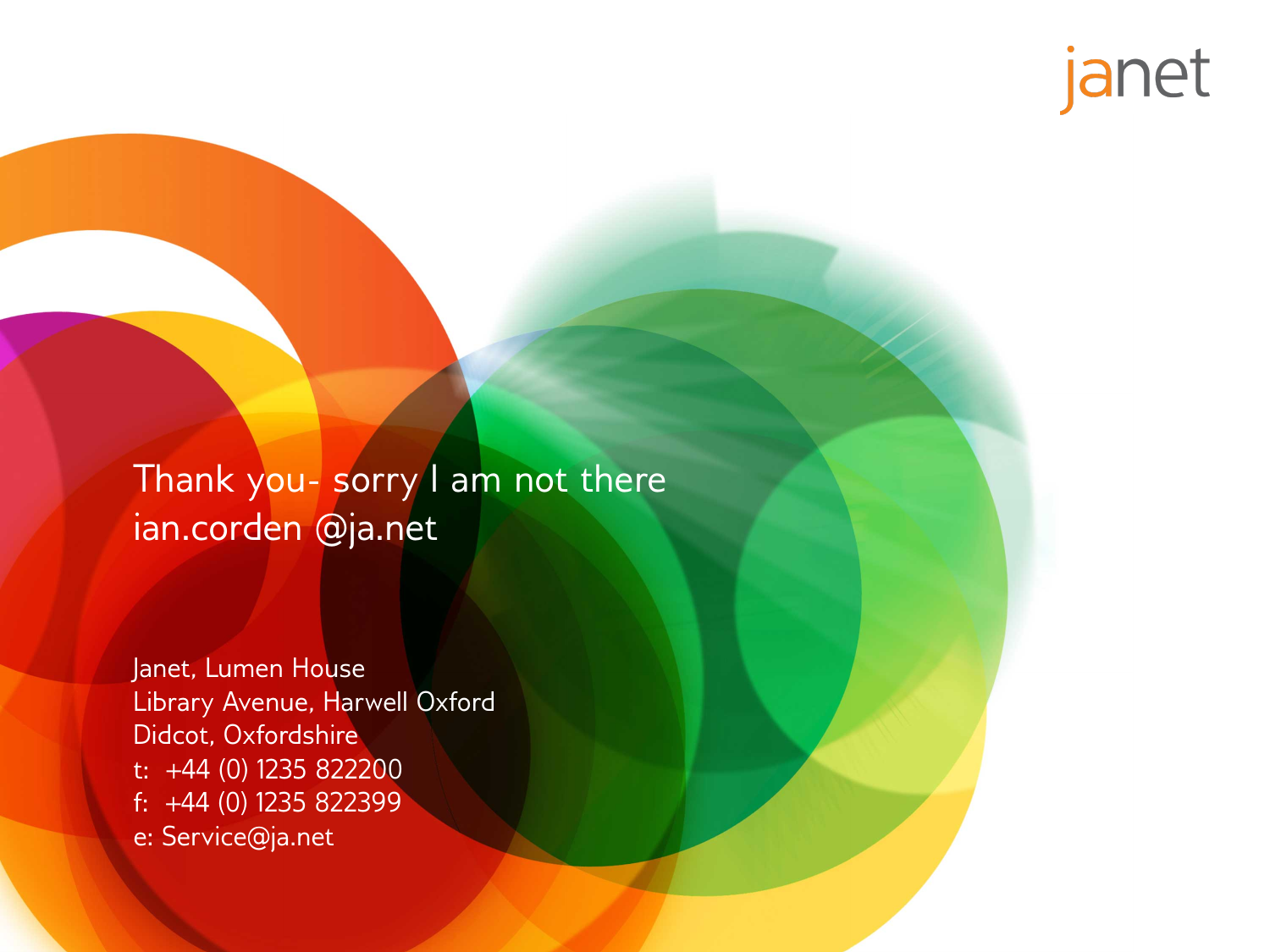

# Thank you- sorry I am not there ian.corden @ja.net